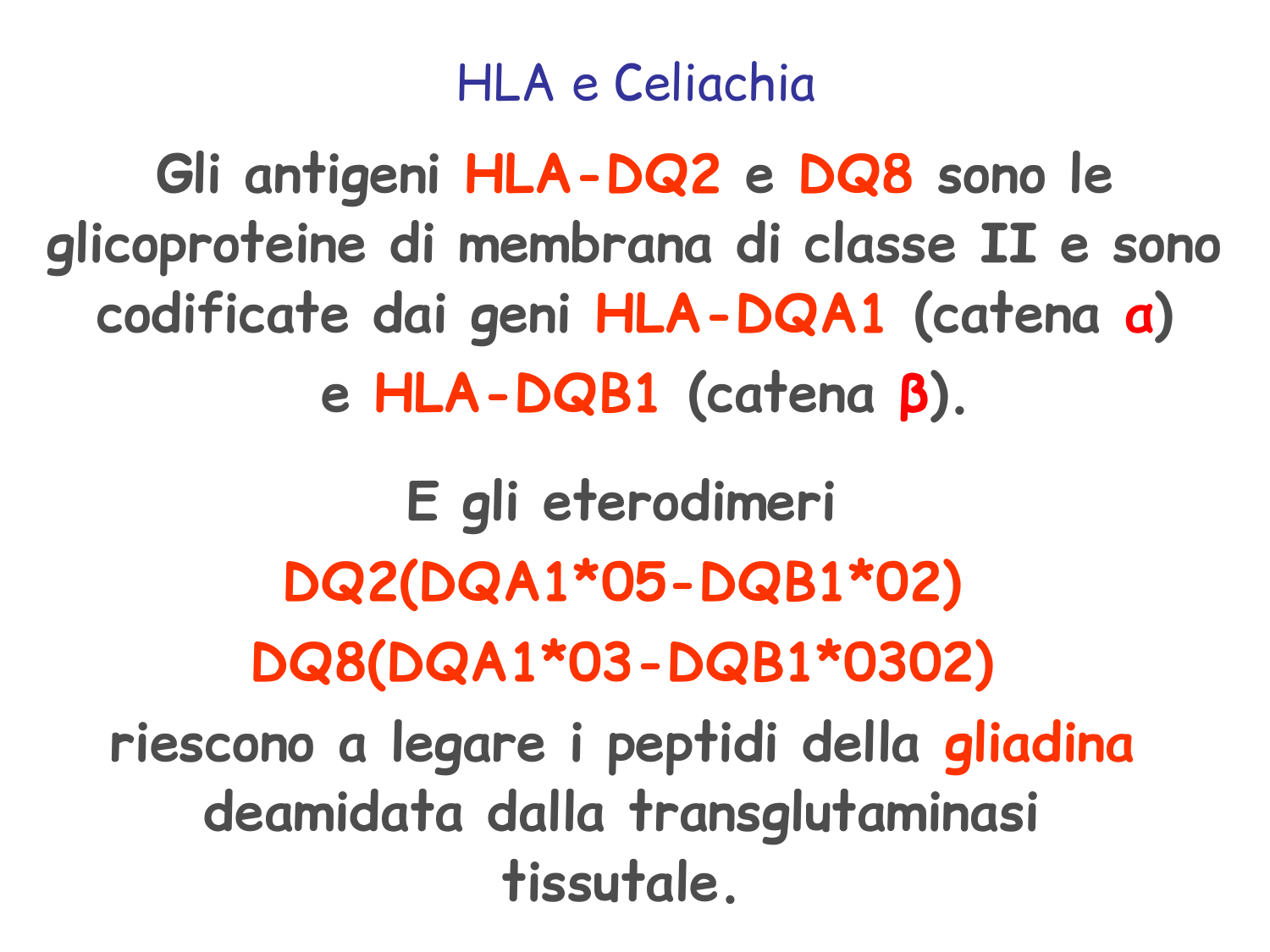

# HLA e Celiachia
Gli antigeni HLA-DQ2 e DQ8 sono le glicoproteine di membrana di classe II e sono codificate dai geni HLA-DQA1 (catena α)
 e HLA-DQB1 (catena β).
E gli eterodimeri
DQ2(DQA1*05-DQB1*02)
DQ8(DQA1*03-DQB1*0302)
riescono a legare i peptidi della gliadina deamidata dalla transglutaminasi tissutale.